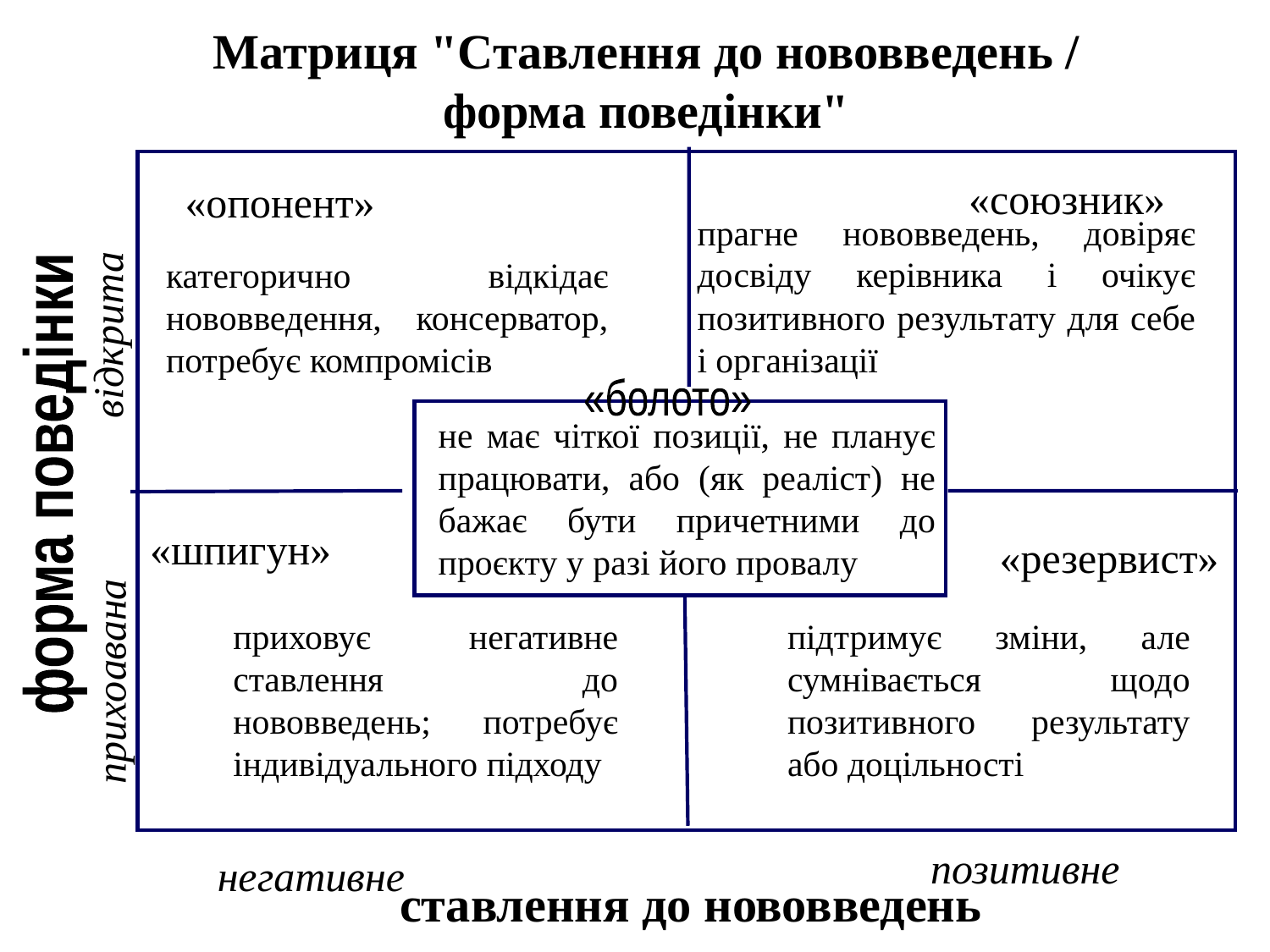

Матриця "Ставлення до нововведень /
форма поведінки"

   «союзник»
    «опонент»
прагне нововведень, довіряє досвіду керівника і очікує позитивного результату для себе і організації
категорично відкідає нововведення, консерватор, потребує компромісів
   відкрита
«болото»

не має чіткої позиції, не планує працювати, або (як реаліст) не бажає бути причетними до проєкту у разі його провалу
форма поведінки

«шпигун»
        «резервист»

приховує негативне ставлення до нововведень; потребує індивідуального підходу
підтримує зміни, але сумнівається щодо позитивного результату або доцільності
    прихоавана
      позитивне
    негативне
 ставлення до нововведень